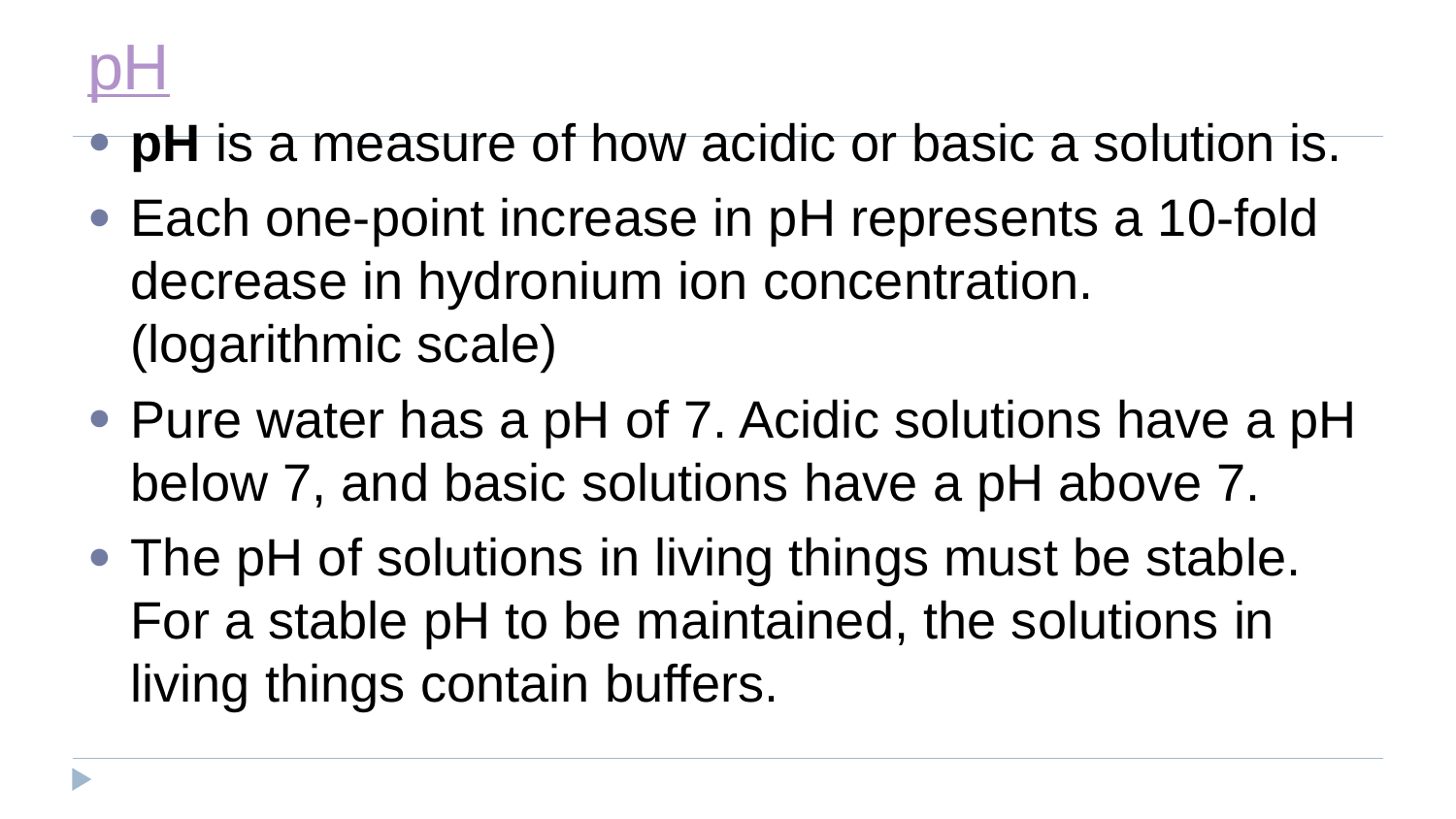

# pH
pH is a measure of how acidic or basic a solution is.
Each one-point increase in pH represents a 10-fold decrease in hydronium ion concentration. (logarithmic scale)
Pure water has a pH of 7. Acidic solutions have a pH below 7, and basic solutions have a pH above 7.
The pH of solutions in living things must be stable. For a stable pH to be maintained, the solutions in living things contain buffers.